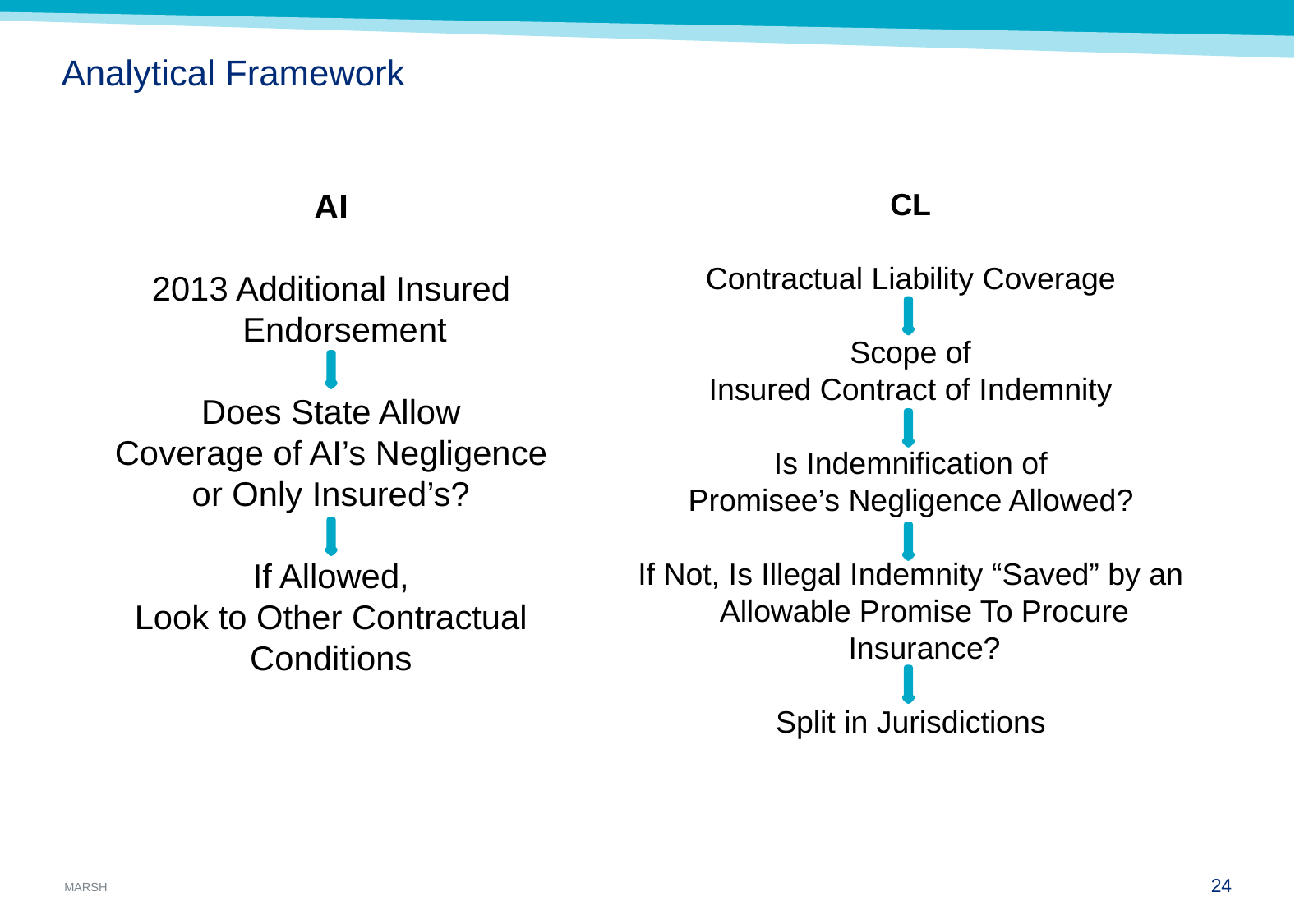

# Analytical Framework
AI

2013 Additional Insured Endorsement

Does State Allow
Coverage of AI’s Negligence
or Only Insured’s?

If Allowed,
Look to Other Contractual
Conditions
CL

Contractual Liability Coverage

Scope of
Insured Contract of Indemnity

Is Indemnification of
Promisee’s Negligence Allowed?

If Not, Is Illegal Indemnity “Saved” by an Allowable Promise To Procure Insurance?

Split in Jurisdictions

24